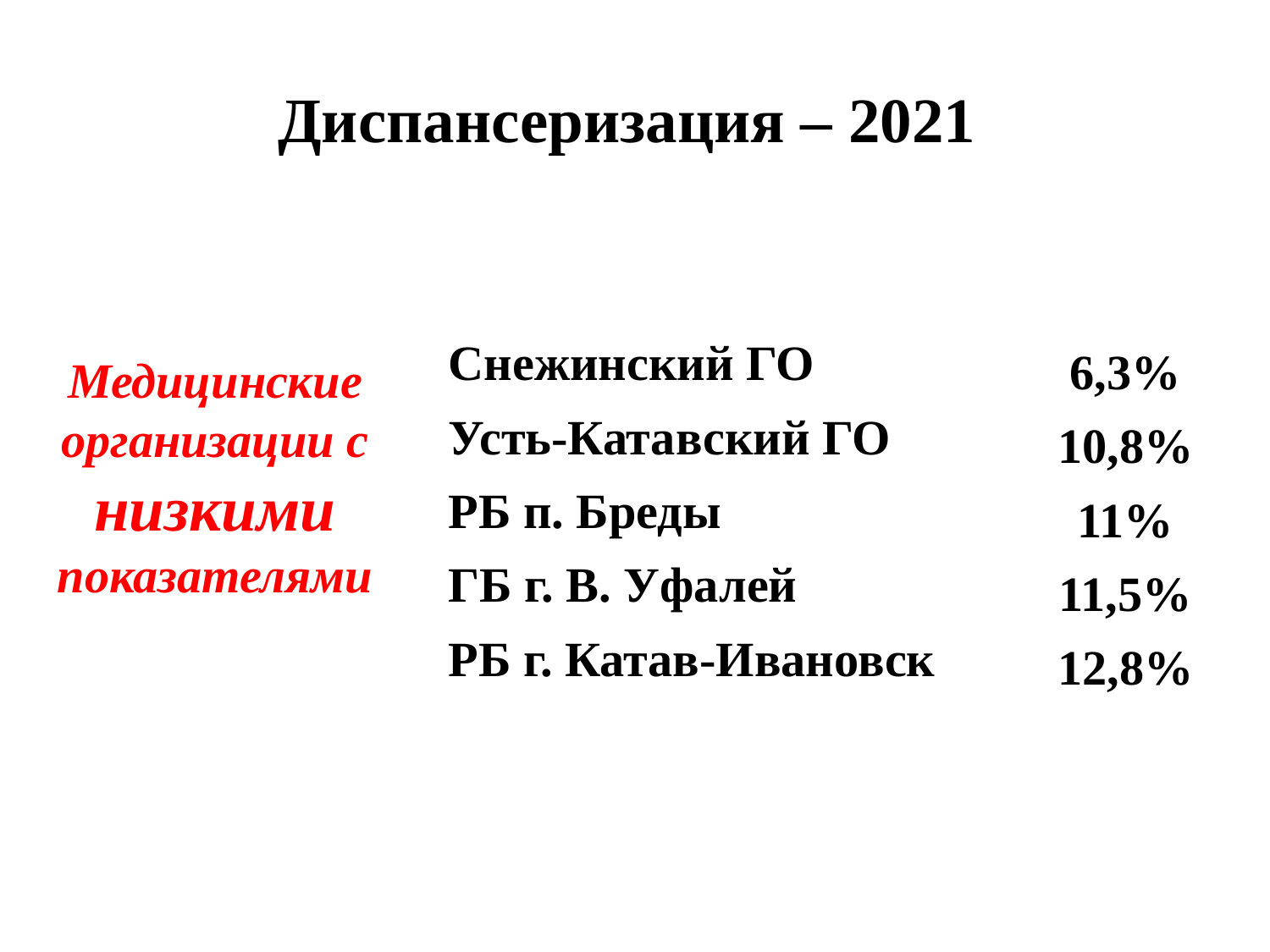

# Диспансеризация – 2021

Медицинские организации с низкими
показателями
| Снежинский ГО | 6,3% |
| --- | --- |
| Усть-Катавский ГО | 10,8% |
| РБ п. Бреды | 11% |
| ГБ г. В. Уфалей | 11,5% |
| РБ г. Катав-Ивановск | 12,8% |